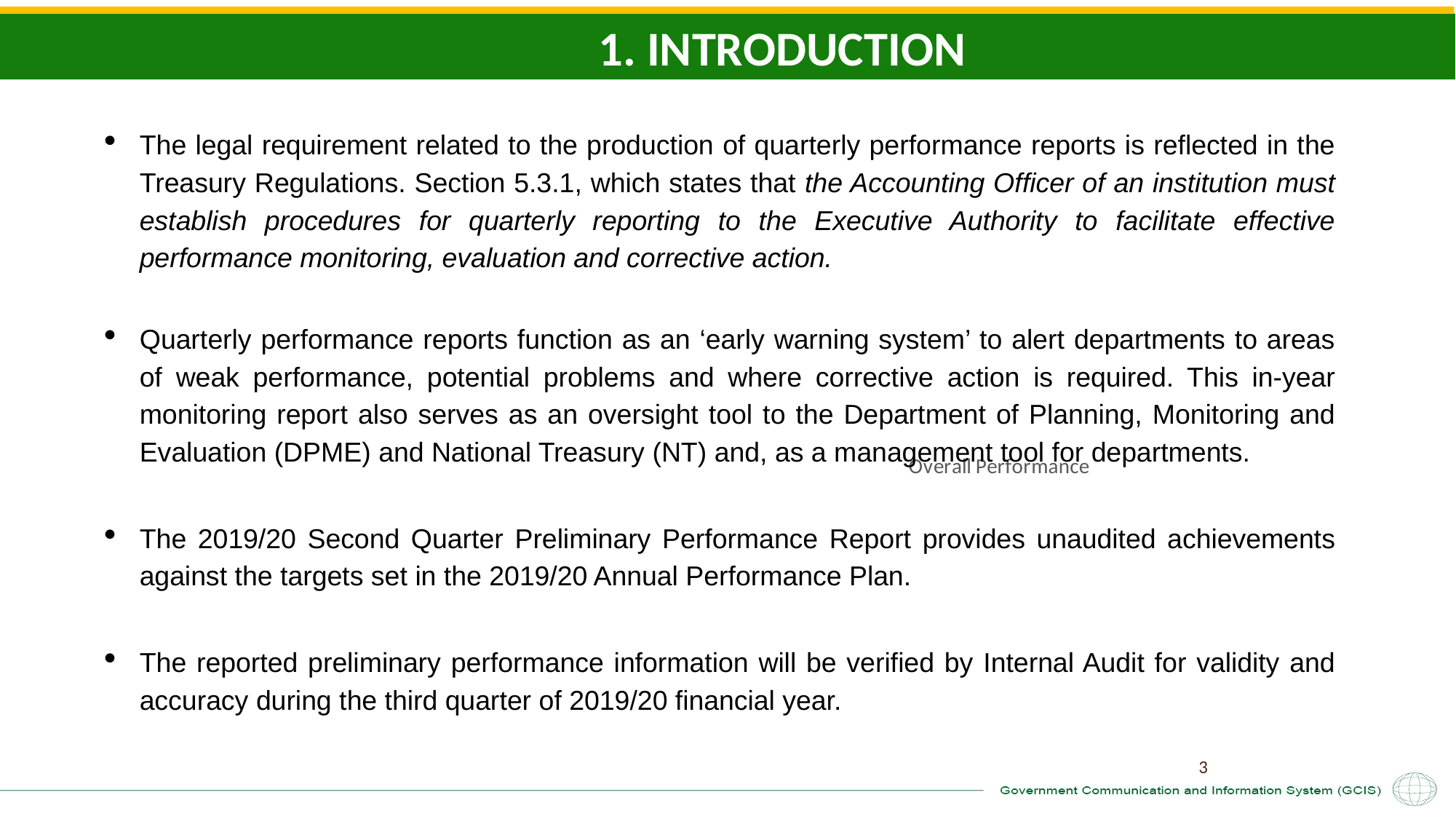

1. INTRODUCTION
Communication & Content Management
The legal requirement related to the production of quarterly performance reports is reflected in the Treasury Regulations. Section 5.3.1, which states that the Accounting Officer of an institution must establish procedures for quarterly reporting to the Executive Authority to facilitate effective performance monitoring, evaluation and corrective action.

Quarterly performance reports function as an ‘early warning system’ to alert departments to areas of weak performance, potential problems and where corrective action is required. This in-year monitoring report also serves as an oversight tool to the Department of Planning, Monitoring and Evaluation (DPME) and National Treasury (NT) and, as a management tool for departments.

The 2019/20 Second Quarter Preliminary Performance Report provides unaudited achievements against the targets set in the 2019/20 Annual Performance Plan.

The reported preliminary performance information will be verified by Internal Audit for validity and accuracy during the third quarter of 2019/20 financial year.

### Chart: Overall Performance

| Category |
|---|
3